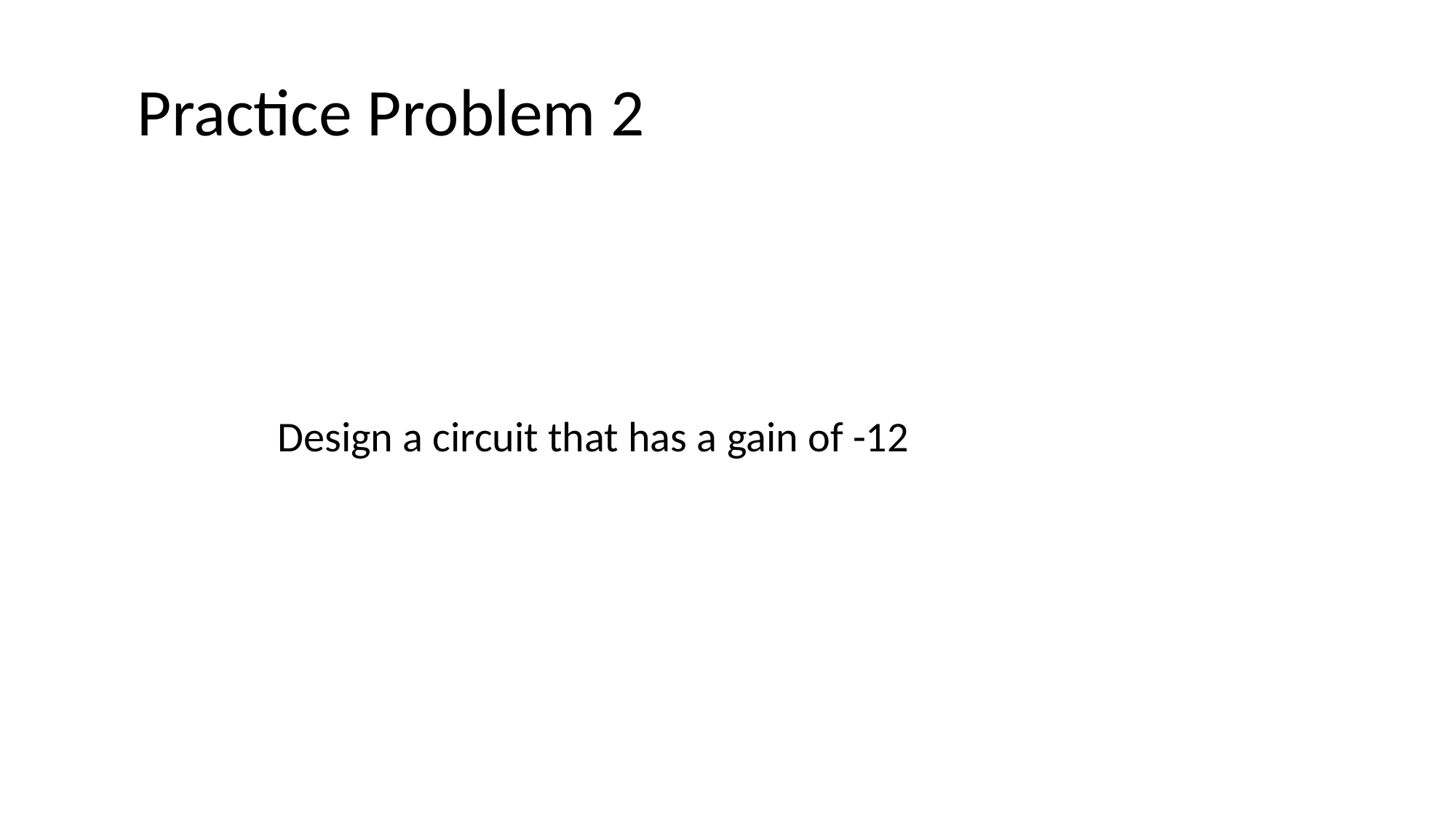

# Practice Problem 2
Design a circuit that has a gain of -12